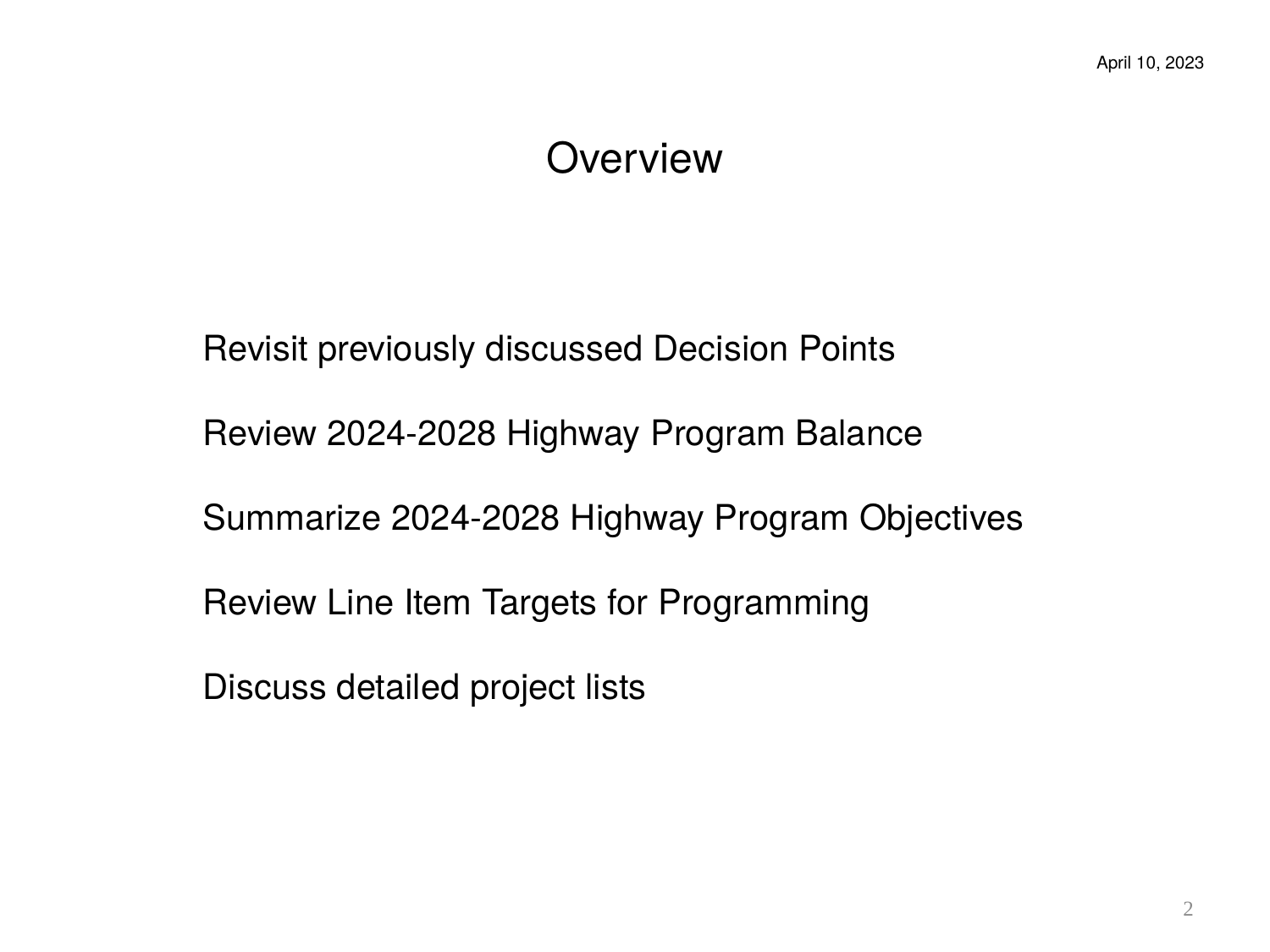

April 10, 2023

Overview

	Revisit previously discussed Decision Points

	Review 2024-2028 Highway Program Balance

	Summarize 2024-2028 Highway Program Objectives

	Review Line Item Targets for Programming

	Discuss detailed project lists

2